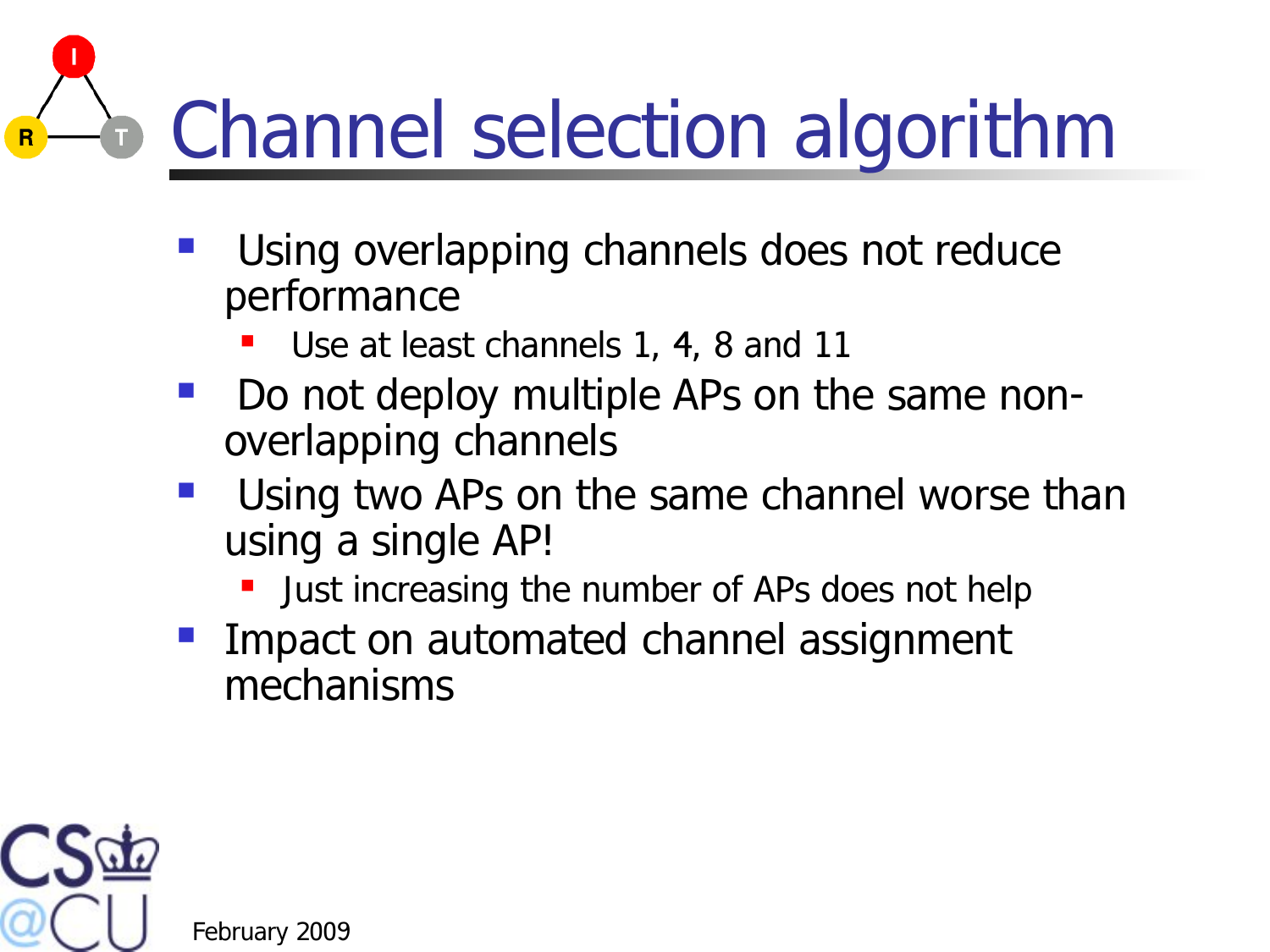

# Channel selection algorithm
 Using overlapping channels does not reduce performance
 Use at least channels 1, 4, 8 and 11
 Do not deploy multiple APs on the same non-overlapping channels
 Using two APs on the same channel worse than using a single AP!
Just increasing the number of APs does not help
Impact on automated channel assignment mechanisms
February 2009